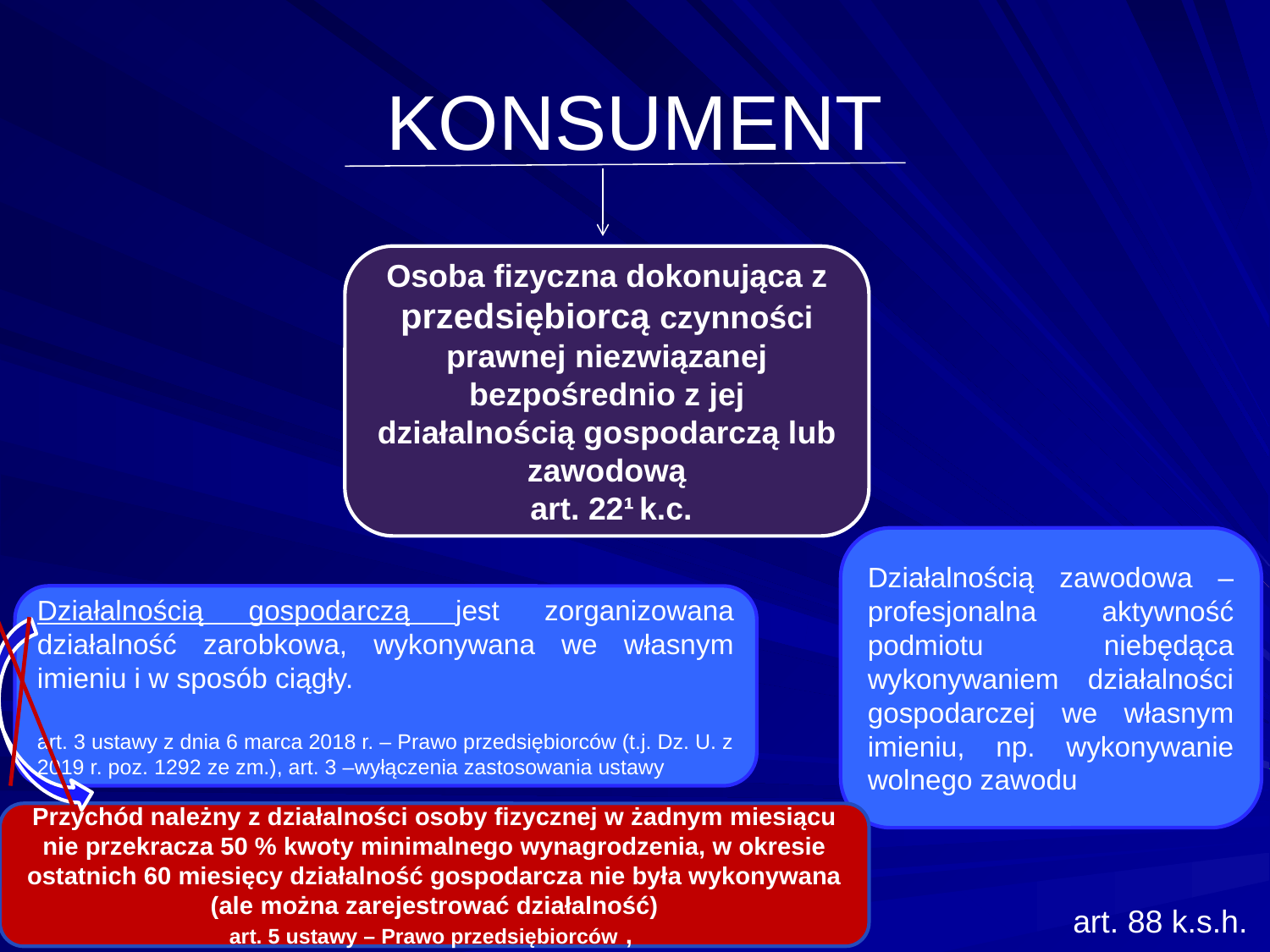

# KONSUMENT

Osoba fizyczna dokonująca z przedsiębiorcą czynności prawnej niezwiązanej bezpośrednio z jej działalnością gospodarczą lub zawodową
 art. 22¹ k.c.

Działalnością zawodowa – profesjonalna aktywność podmiotu niebędąca wykonywaniem działalności gospodarczej we własnym imieniu, np. wykonywanie wolnego zawodu
Działalnością gospodarczą jest zorganizowana działalność zarobkowa, wykonywana we własnym imieniu i w sposób ciągły.

art. 3 ustawy z dnia 6 marca 2018 r. – Prawo przedsiębiorców (t.j. Dz. U. z 2019 r. poz. 1292 ze zm.), art. 3 –wyłączenia zastosowania ustawy

Przychód należny z działalności osoby fizycznej w żadnym miesiącu nie przekracza 50 % kwoty minimalnego wynagrodzenia, w okresie ostatnich 60 miesięcy działalność gospodarcza nie była wykonywana (ale można zarejestrować działalność)
art. 5 ustawy – Prawo przedsiębiorców ,
art. 88 k.s.h.